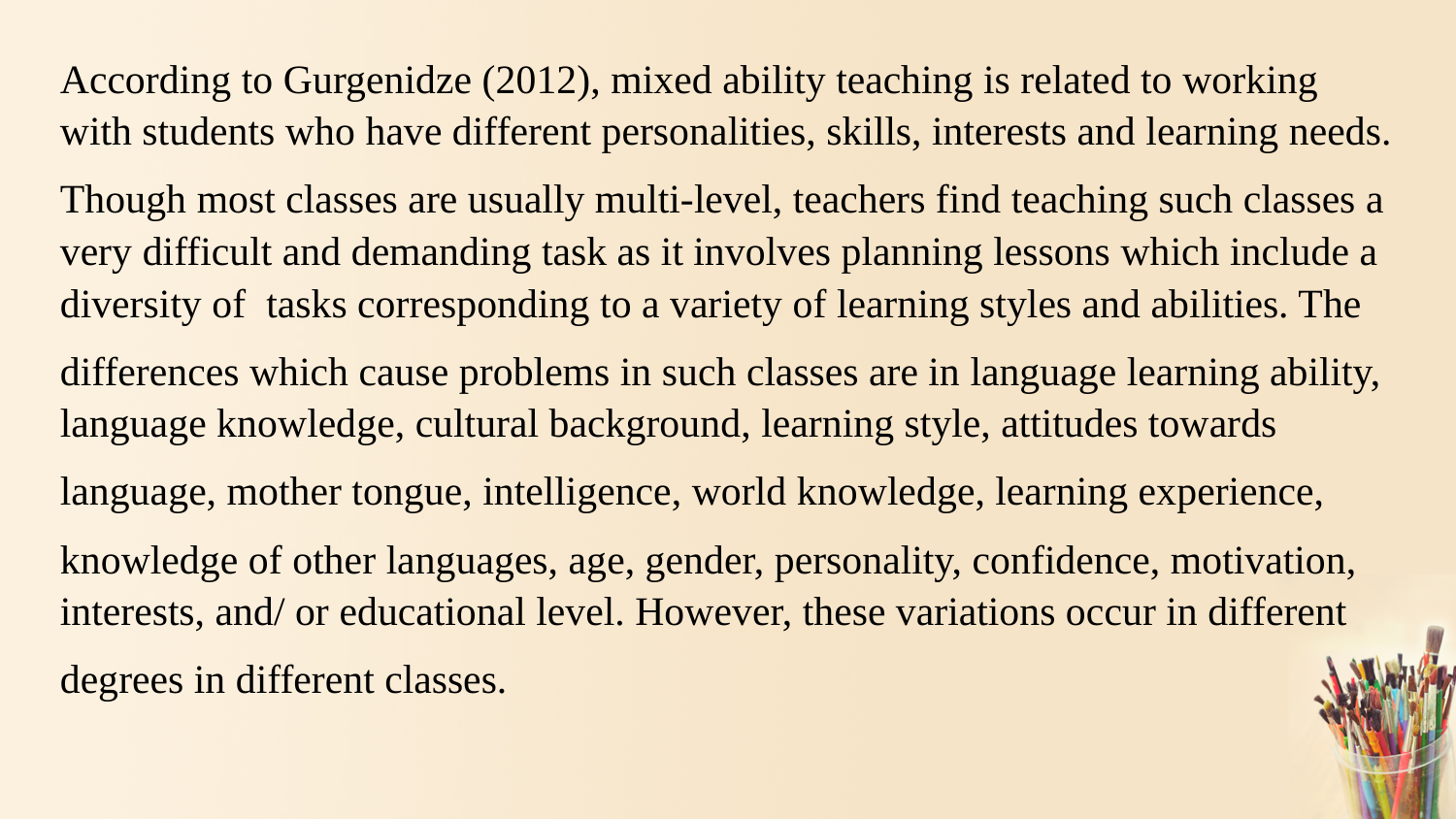

According to Gurgenidze (2012), mixed ability teaching is related to working with students who have different personalities, skills, interests and learning needs.
Though most classes are usually multi-level, teachers find teaching such classes a very difficult and demanding task as it involves planning lessons which include a diversity of  tasks corresponding to a variety of learning styles and abilities. The
differences which cause problems in such classes are in language learning ability, language knowledge, cultural background, learning style, attitudes towards
language, mother tongue, intelligence, world knowledge, learning experience,
knowledge of other languages, age, gender, personality, confidence, motivation, interests, and/ or educational level. However, these variations occur in different
degrees in different classes.